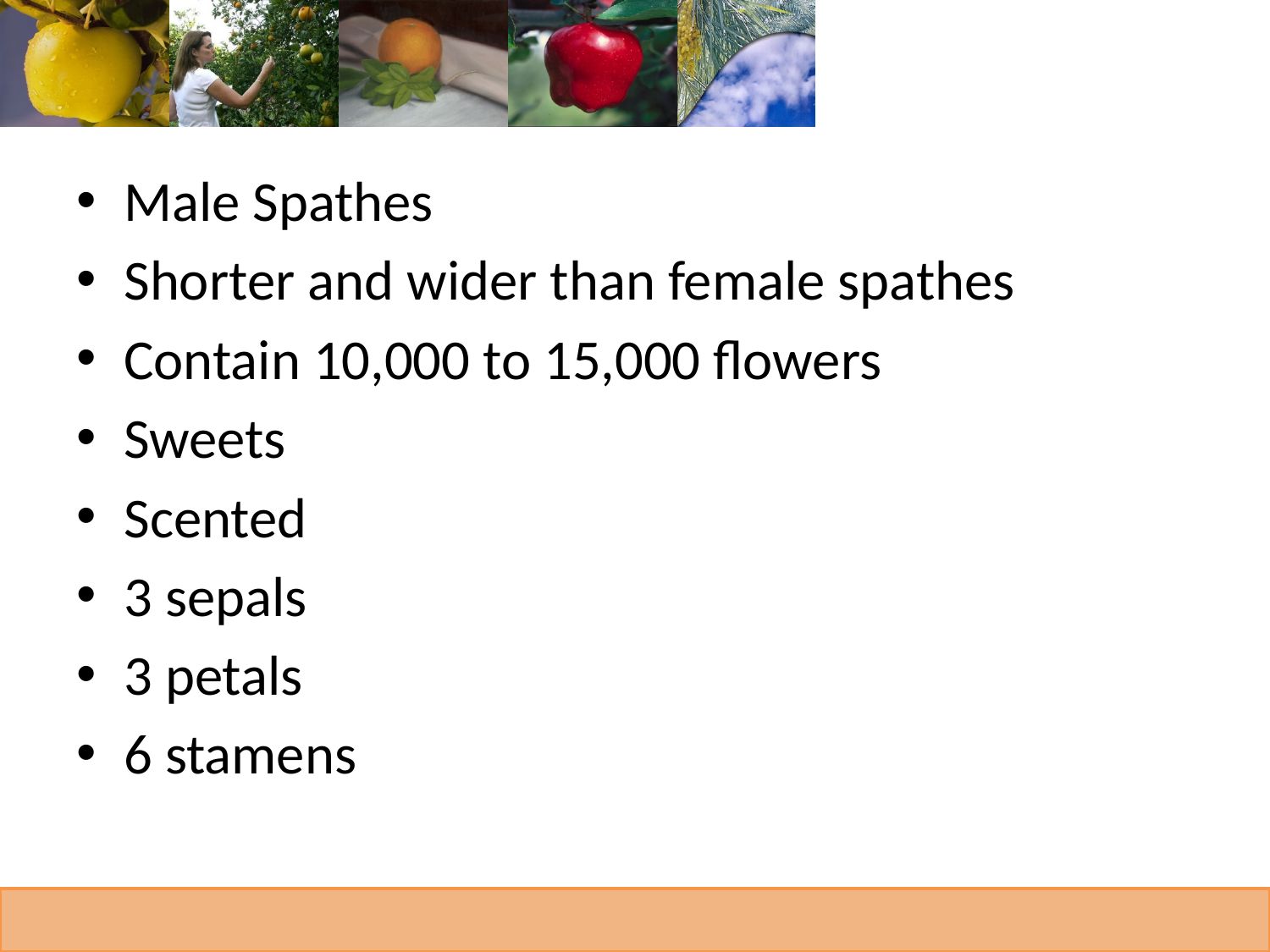

#
Male Spathes
Shorter and wider than female spathes
Contain 10,000 to 15,000 flowers
Sweets
Scented
3 sepals
3 petals
6 stamens